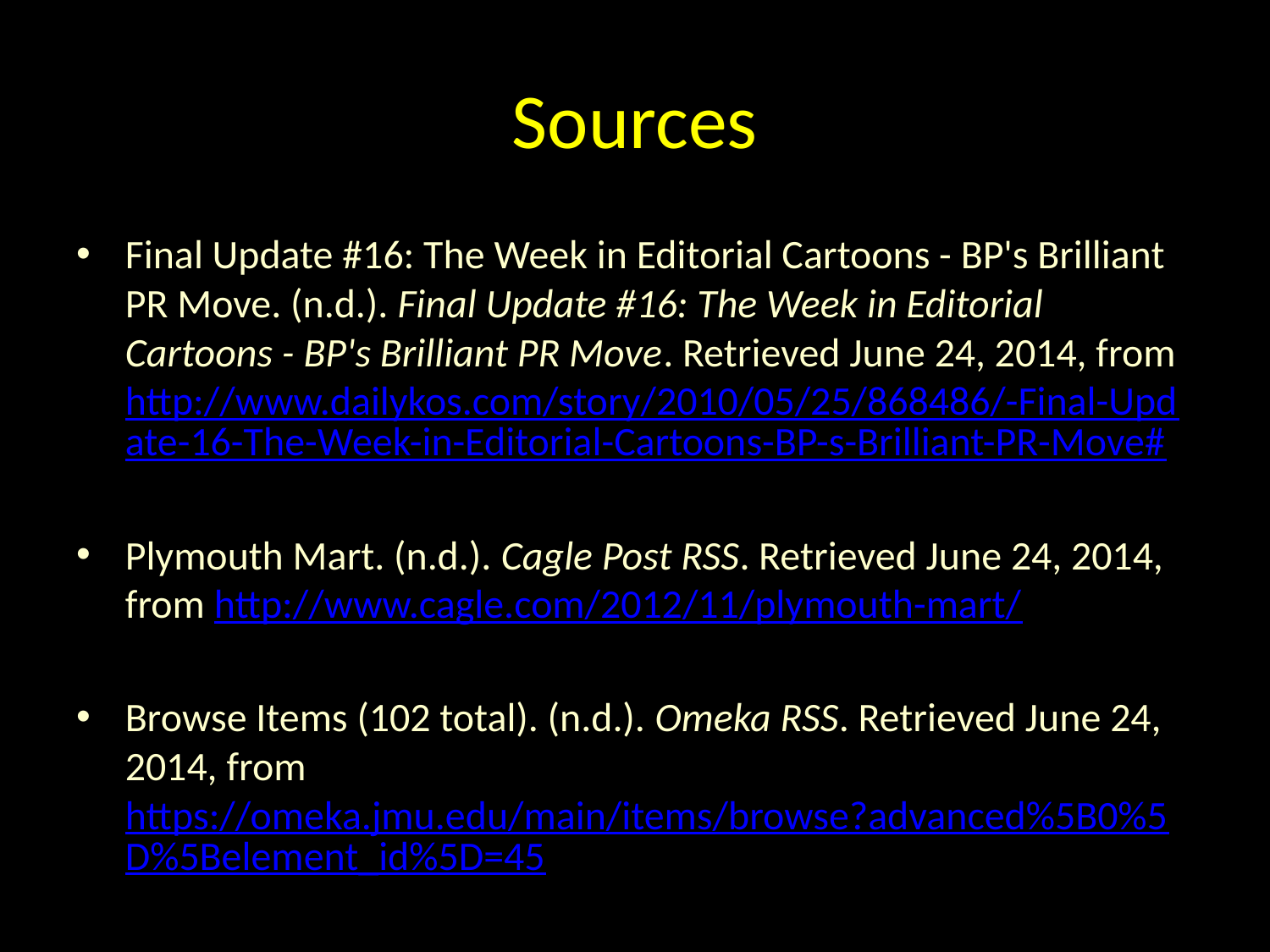

# Sources
Final Update #16: The Week in Editorial Cartoons - BP's Brilliant PR Move. (n.d.). Final Update #16: The Week in Editorial Cartoons - BP's Brilliant PR Move. Retrieved June 24, 2014, from http://www.dailykos.com/story/2010/05/25/868486/-Final-Update-16-The-Week-in-Editorial-Cartoons-BP-s-Brilliant-PR-Move#

Plymouth Mart. (n.d.). Cagle Post RSS. Retrieved June 24, 2014, from http://www.cagle.com/2012/11/plymouth-mart/

Browse Items (102 total). (n.d.). Omeka RSS. Retrieved June 24, 2014, from https://omeka.jmu.edu/main/items/browse?advanced%5B0%5D%5Belement_id%5D=45